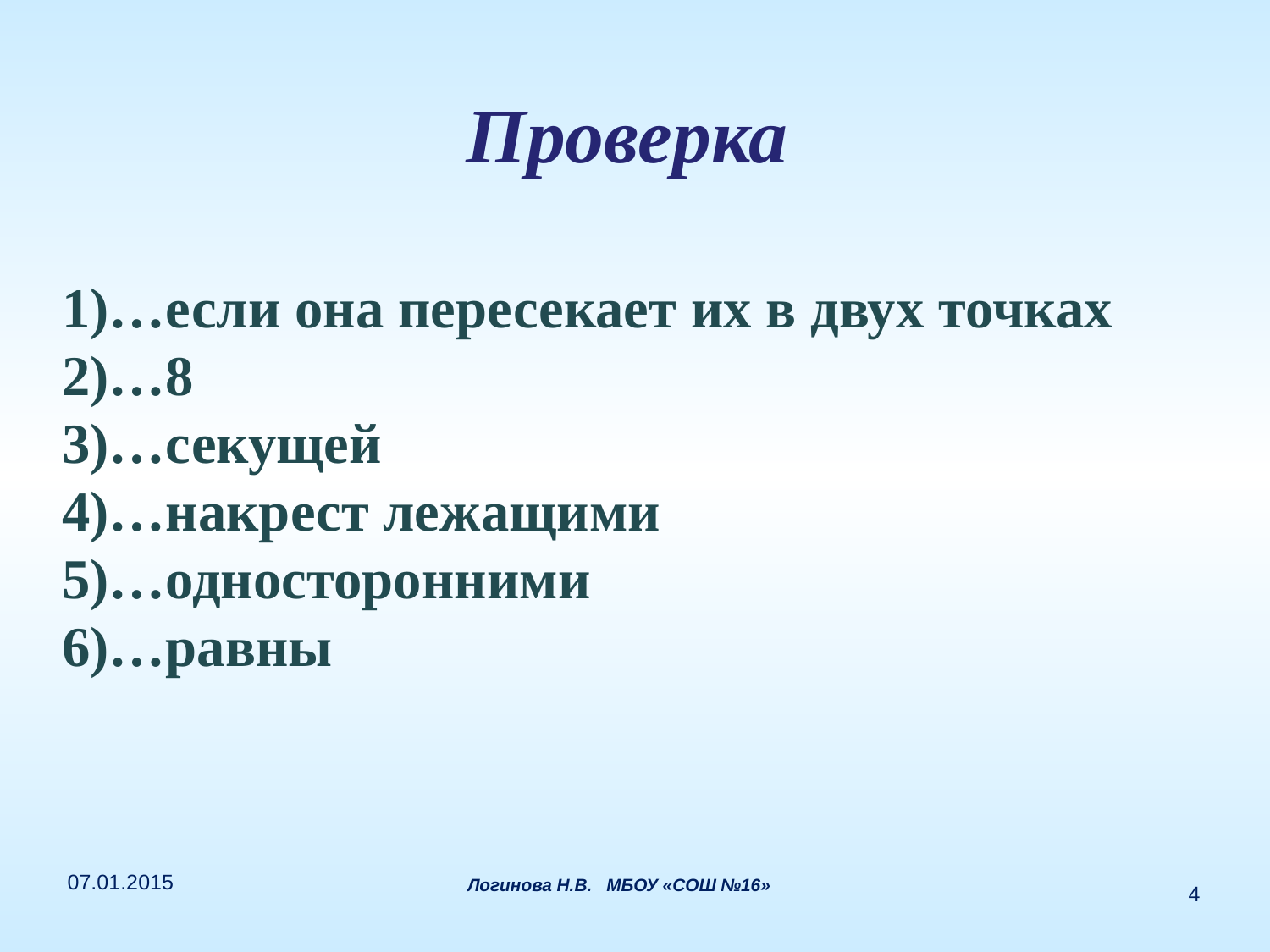

Проверка

1)…если она пересекает их в двух точках
2)…8
3)…секущей
4)…накрест лежащими
5)…односторонними
6)…равны
07.01.2015
Логинова Н.В.   МБОУ «СОШ №16»
4